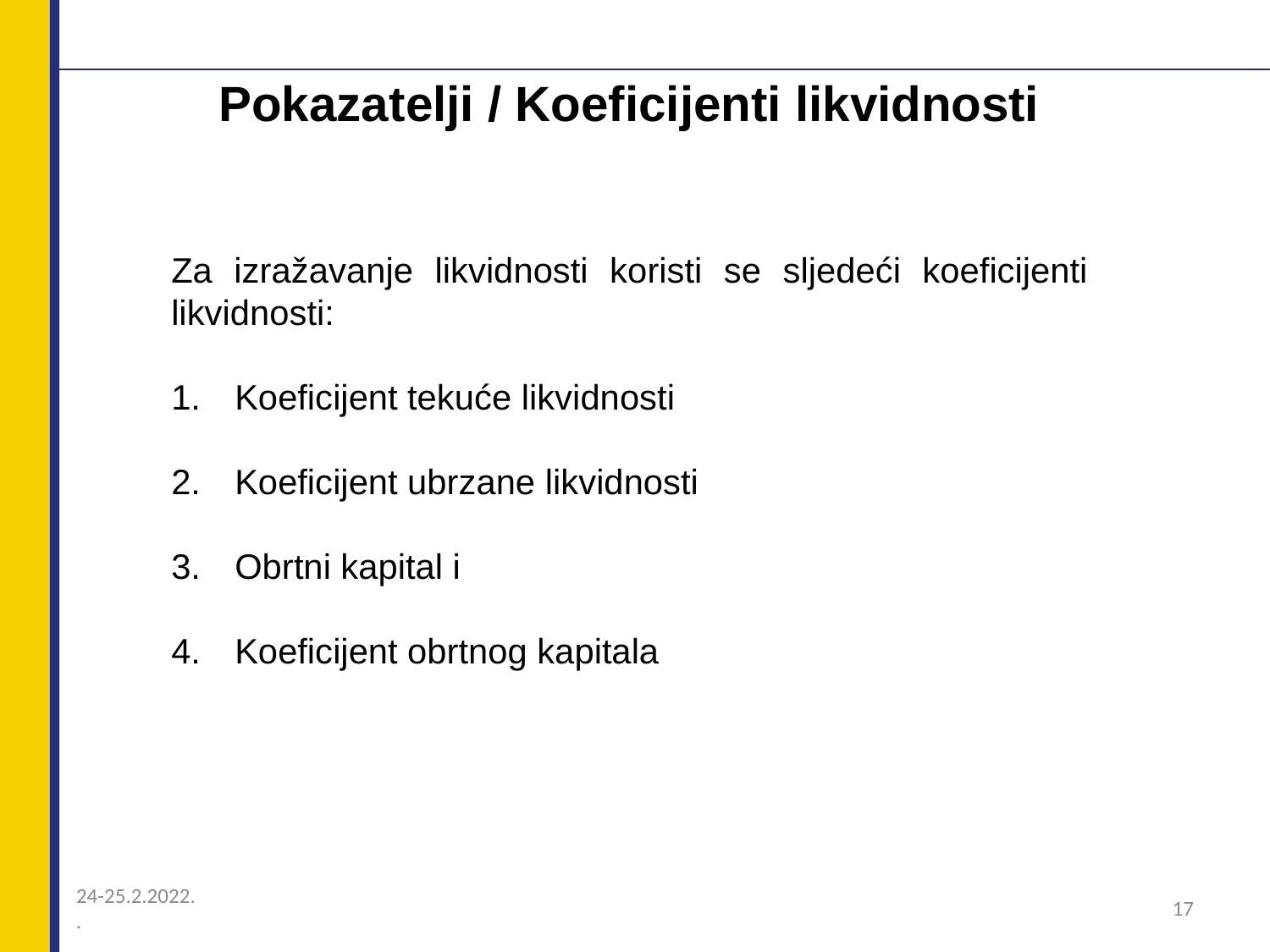

# Pokazatelji / Koeficijenti likvidnosti
Za izražavanje likvidnosti koristi se sljedeći koeficijenti likvidnosti:

Koeficijent tekuće likvidnosti

Koeficijent ubrzane likvidnosti

Obrtni kapital i

Koeficijent obrtnog kapitala
24-25.2.2022.
.
17